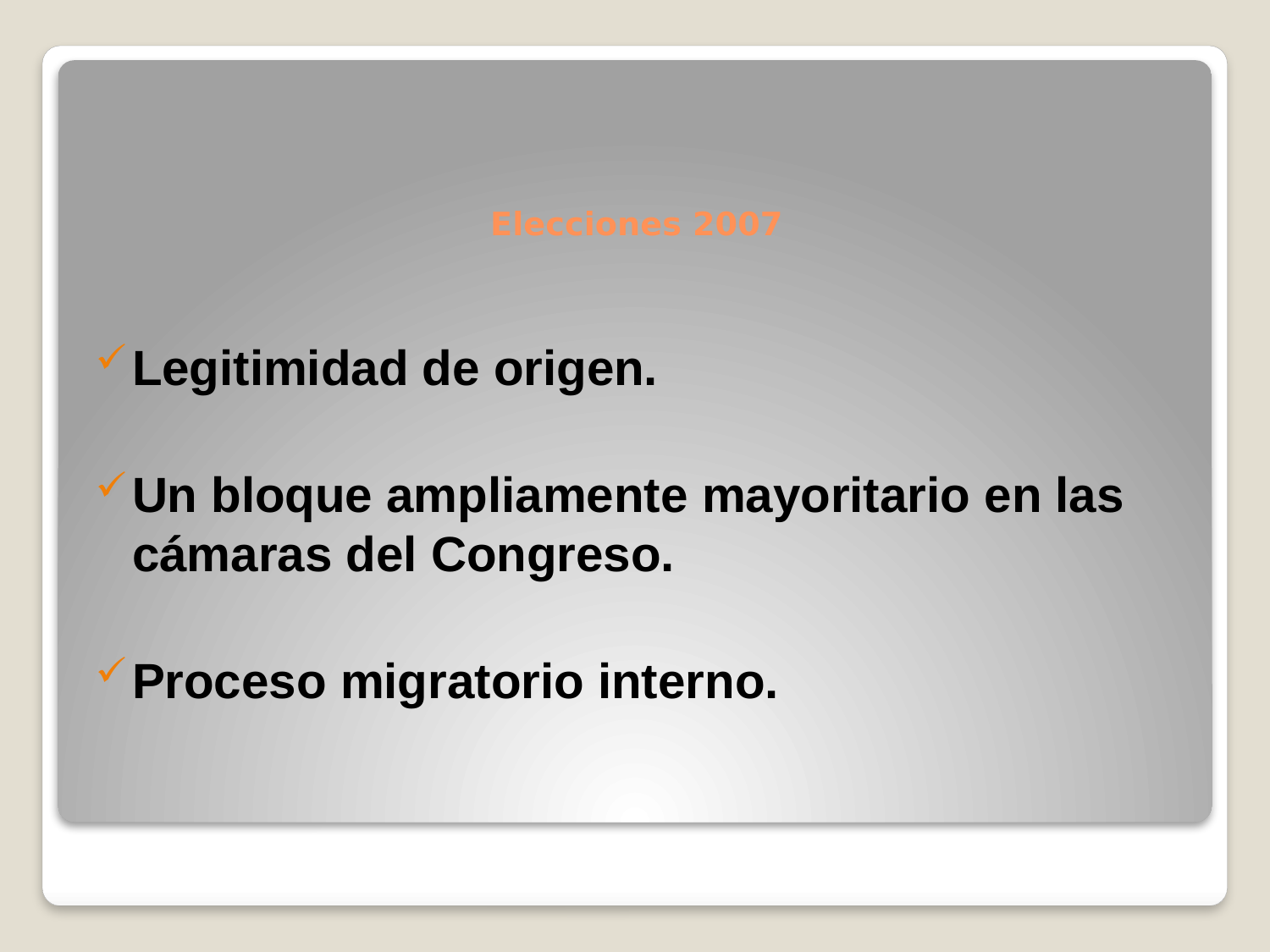

# Elecciones 2007

Legitimidad de origen.

Un bloque ampliamente mayoritario en las cámaras del Congreso.

Proceso migratorio interno.